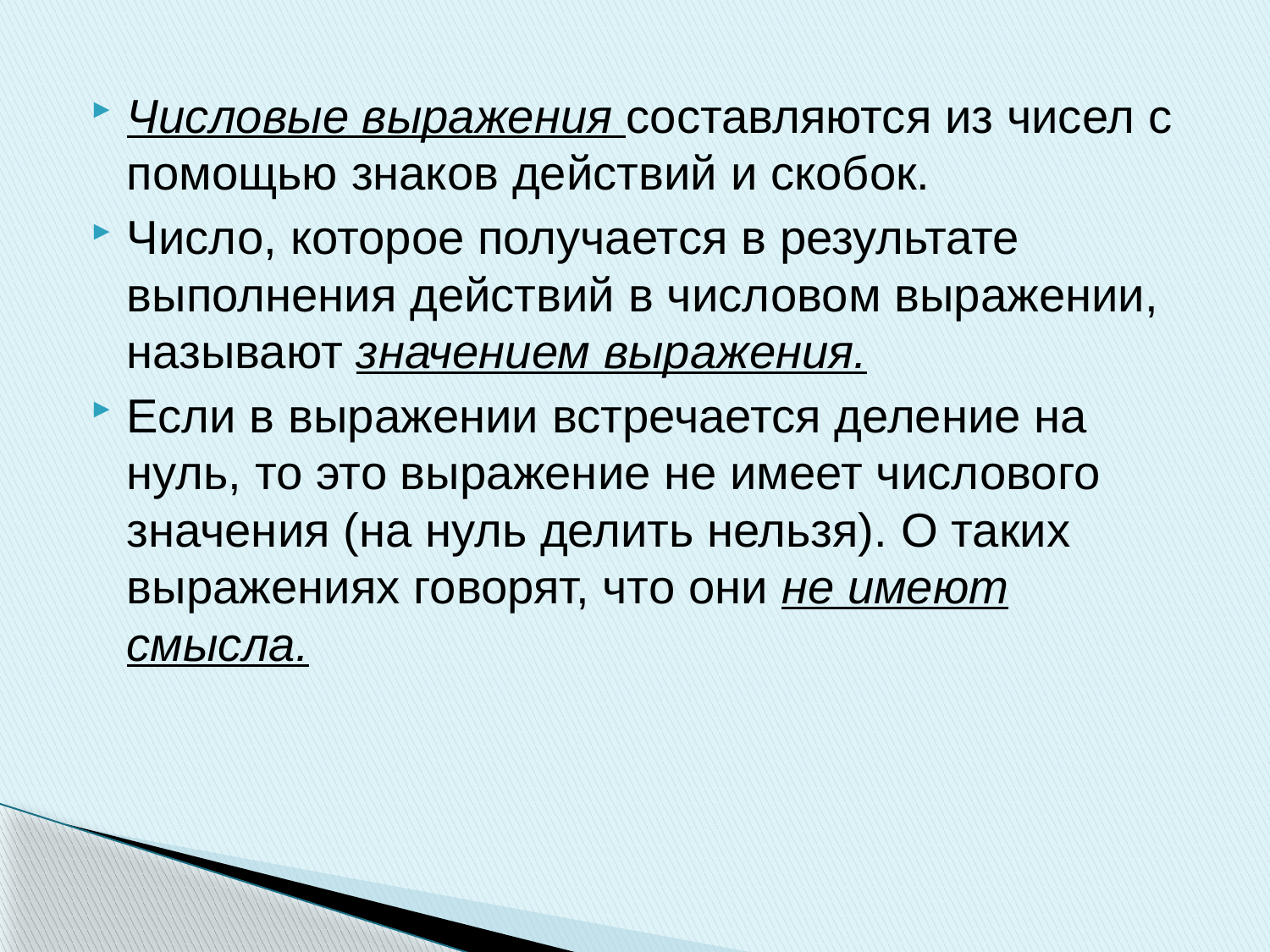

#
Числовые выражения составляются из чисел с помощью знаков действий и скобок.
Число, которое получается в результате выполнения действий в числовом выражении, называют значением выражения.
Если в выражении встречается деление на нуль, то это выражение не имеет числового значения (на нуль делить нельзя). О таких выражениях говорят, что они не имеют смысла.